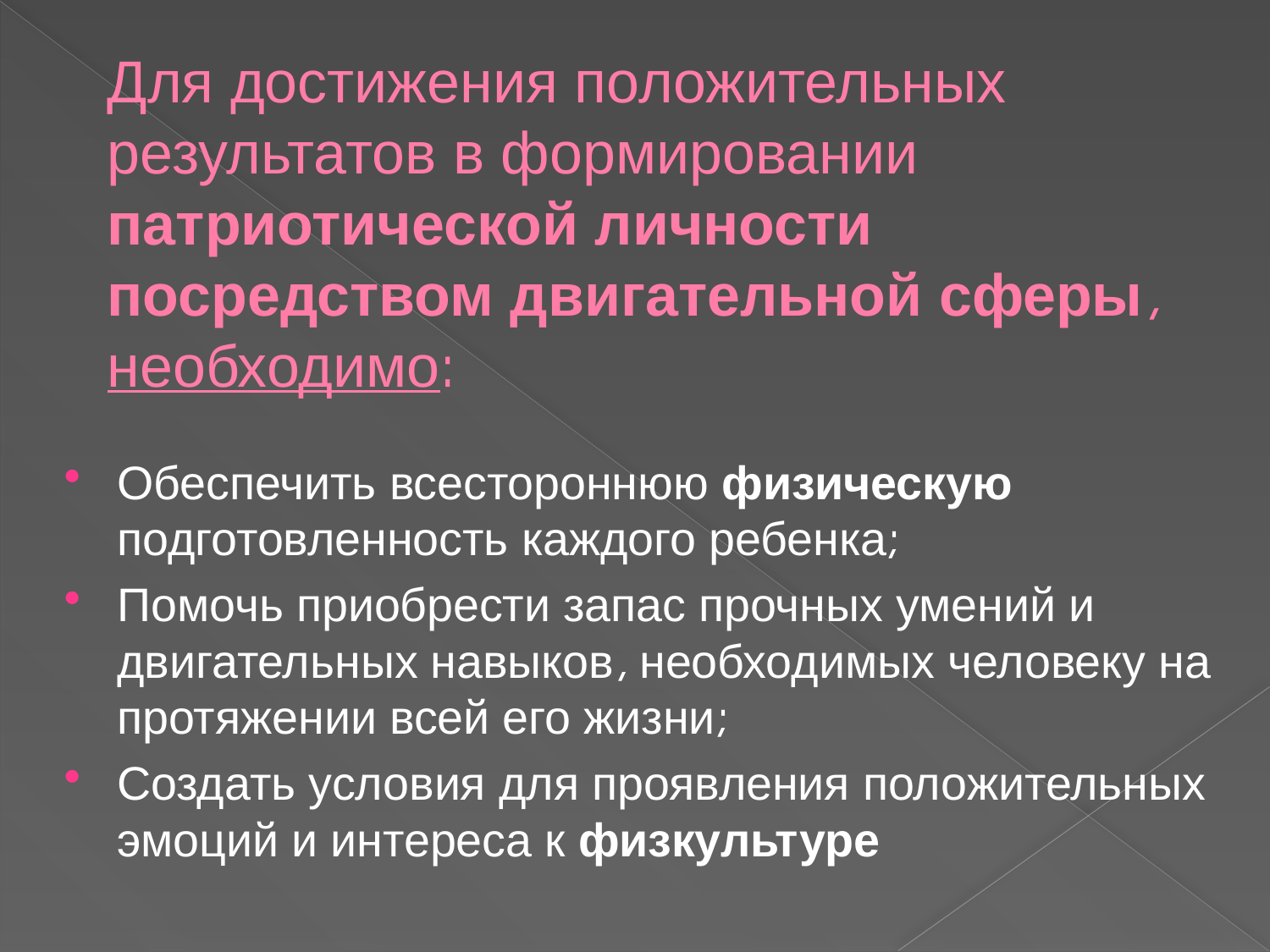

# Для достижения положительных результатов в формировании патриотической личности посредством двигательной сферы, необходимо:
Обеспечить всестороннюю физическую подготовленность каждого ребенка;
Помочь приобрести запас прочных умений и двигательных навыков, необходимых человеку на протяжении всей его жизни;
Создать условия для проявления положительных эмоций и интереса к физкультуре